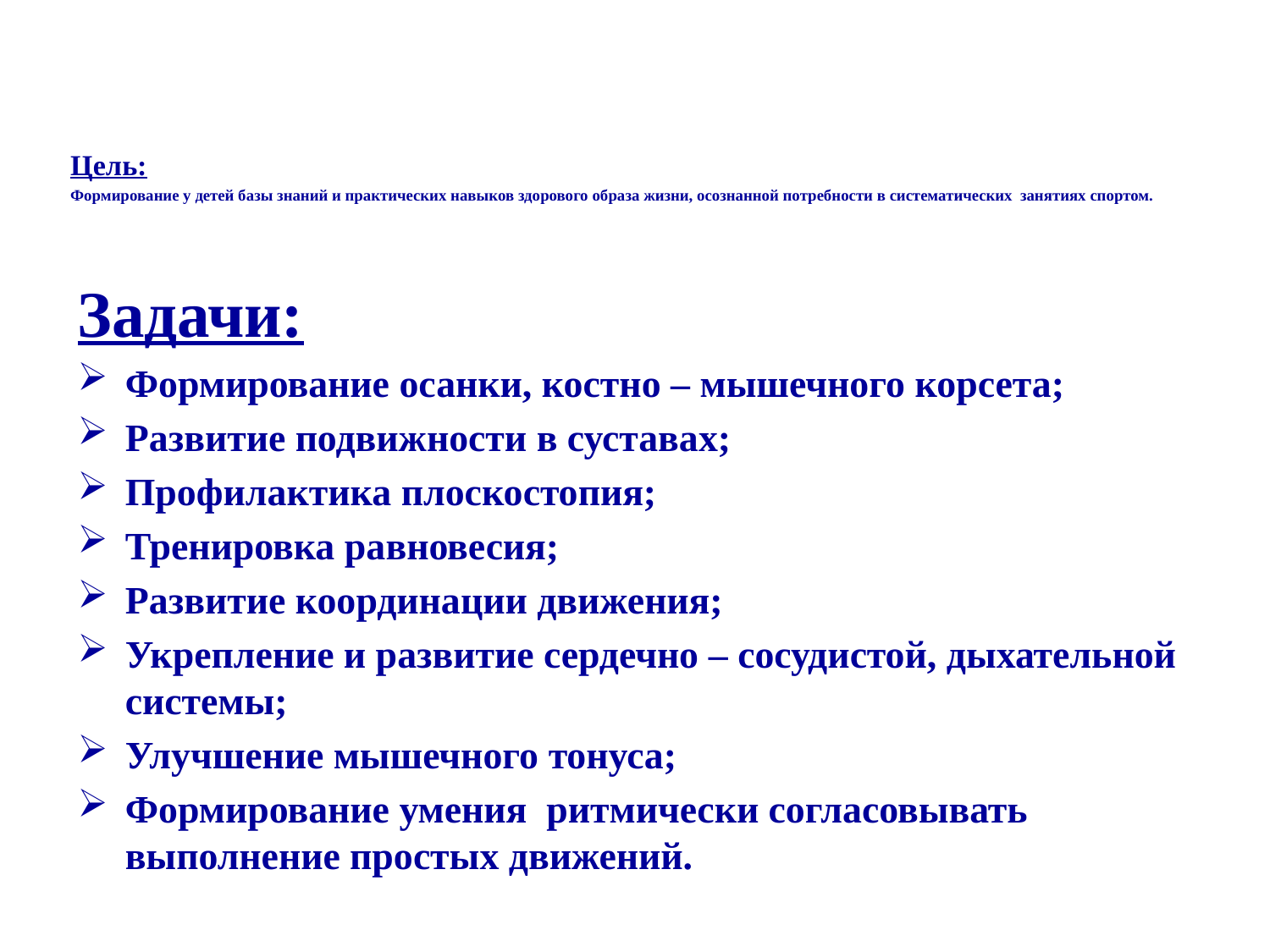

# Цель: Формирование у детей базы знаний и практических навыков здорового образа жизни, осознанной потребности в систематических  занятиях спортом.
Задачи:
Формирование осанки, костно – мышечного корсета;
Развитие подвижности в суставах;
Профилактика плоскостопия;
Тренировка равновесия;
Развитие координации движения;
Укрепление и развитие сердечно – сосудистой, дыхательной  системы;
Улучшение мышечного тонуса;
Формирование умения  ритмически согласовывать выполнение простых движений.